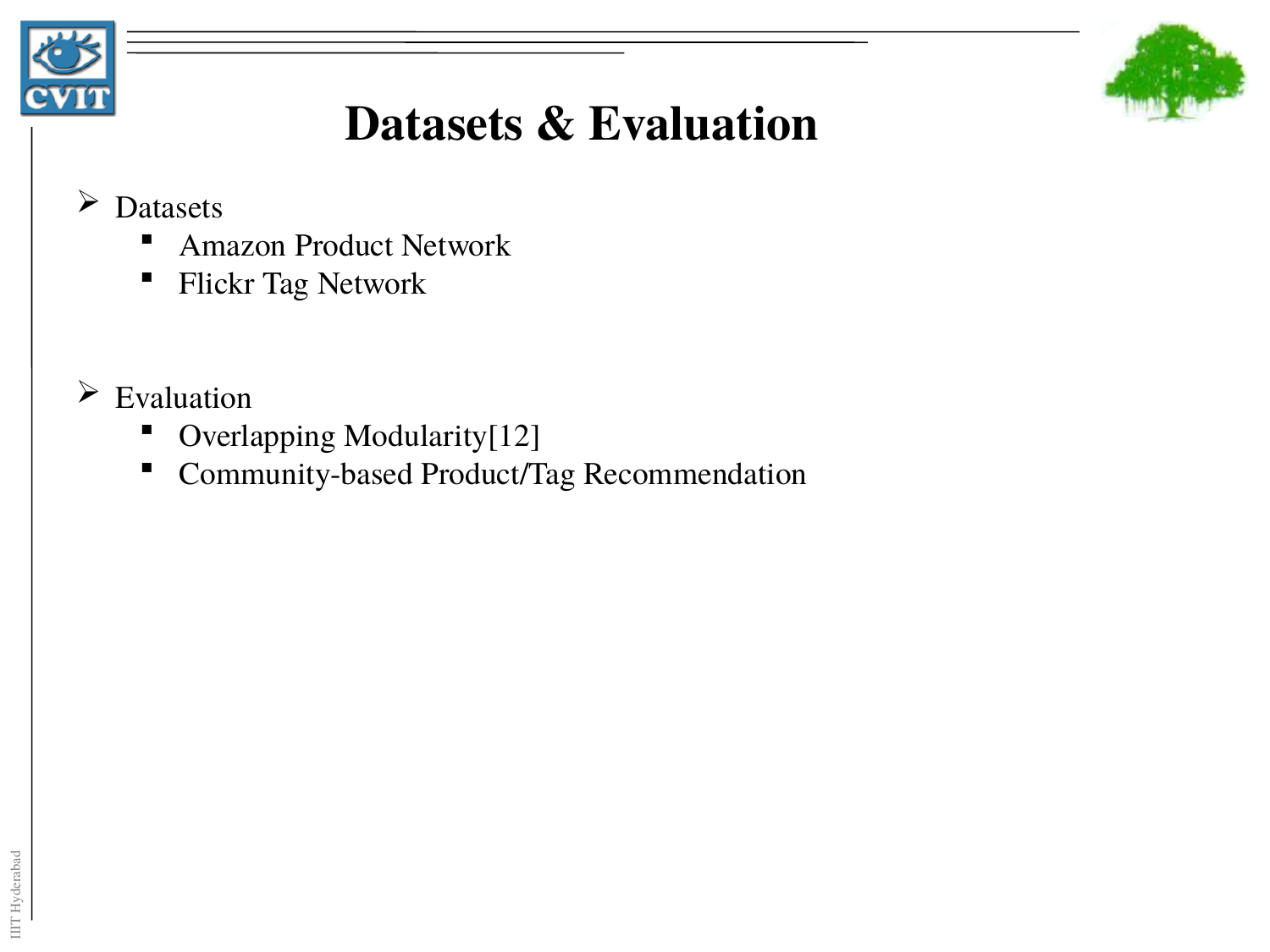

Datasets & Evaluation
Datasets
Amazon Product Network
Flickr Tag Network

Evaluation
Overlapping Modularity[12]
Community-based Product/Tag Recommendation